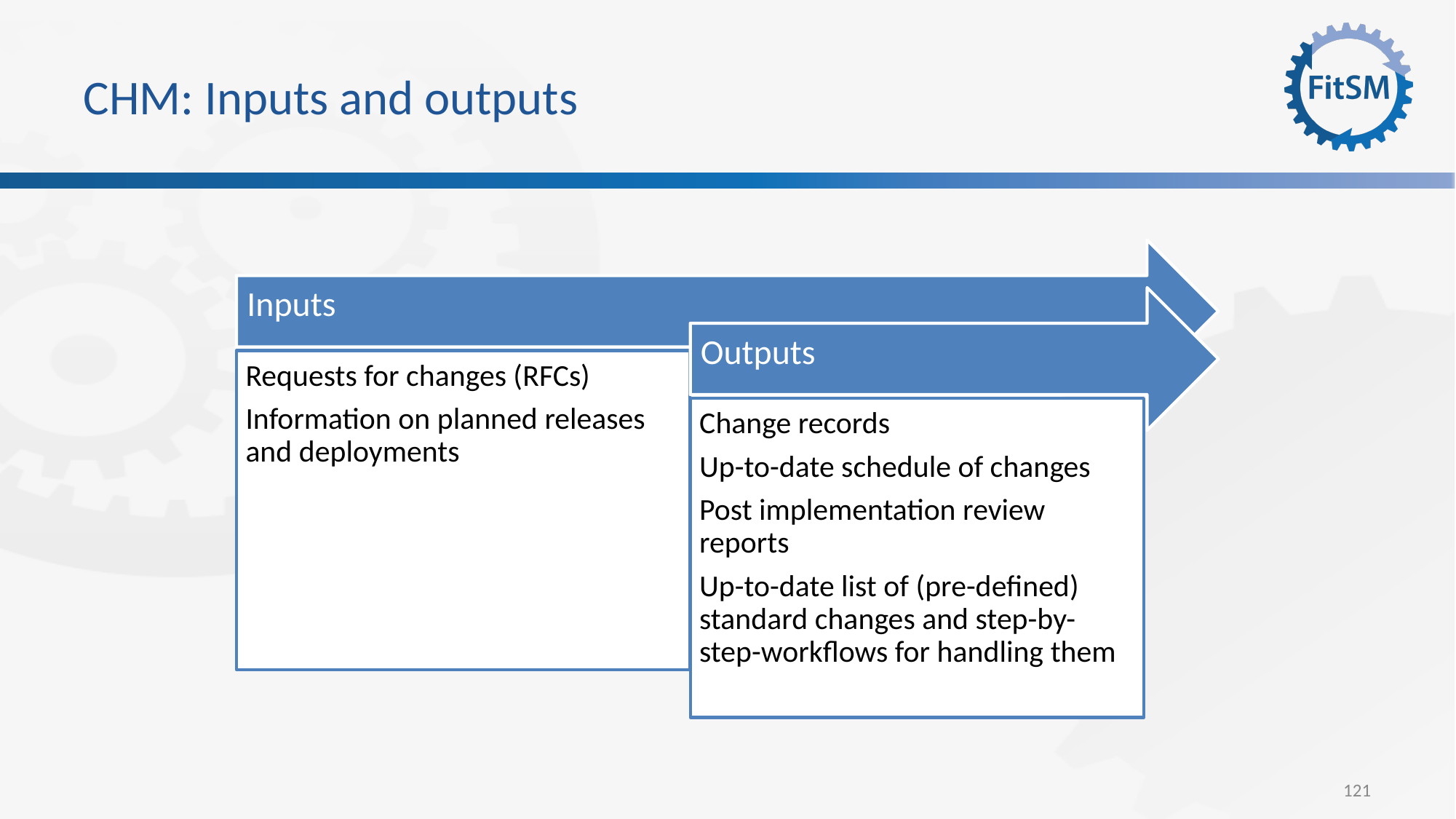

# CHM: Inputs and outputs

Inputs

Outputs

Requests for changes (RFCs)
Information on planned releases and deployments

Change records
Up-to-date schedule of changes
Post implementation review reports
Up-to-date list of (pre-defined) standard changes and step-by-step-workflows for handling them
121